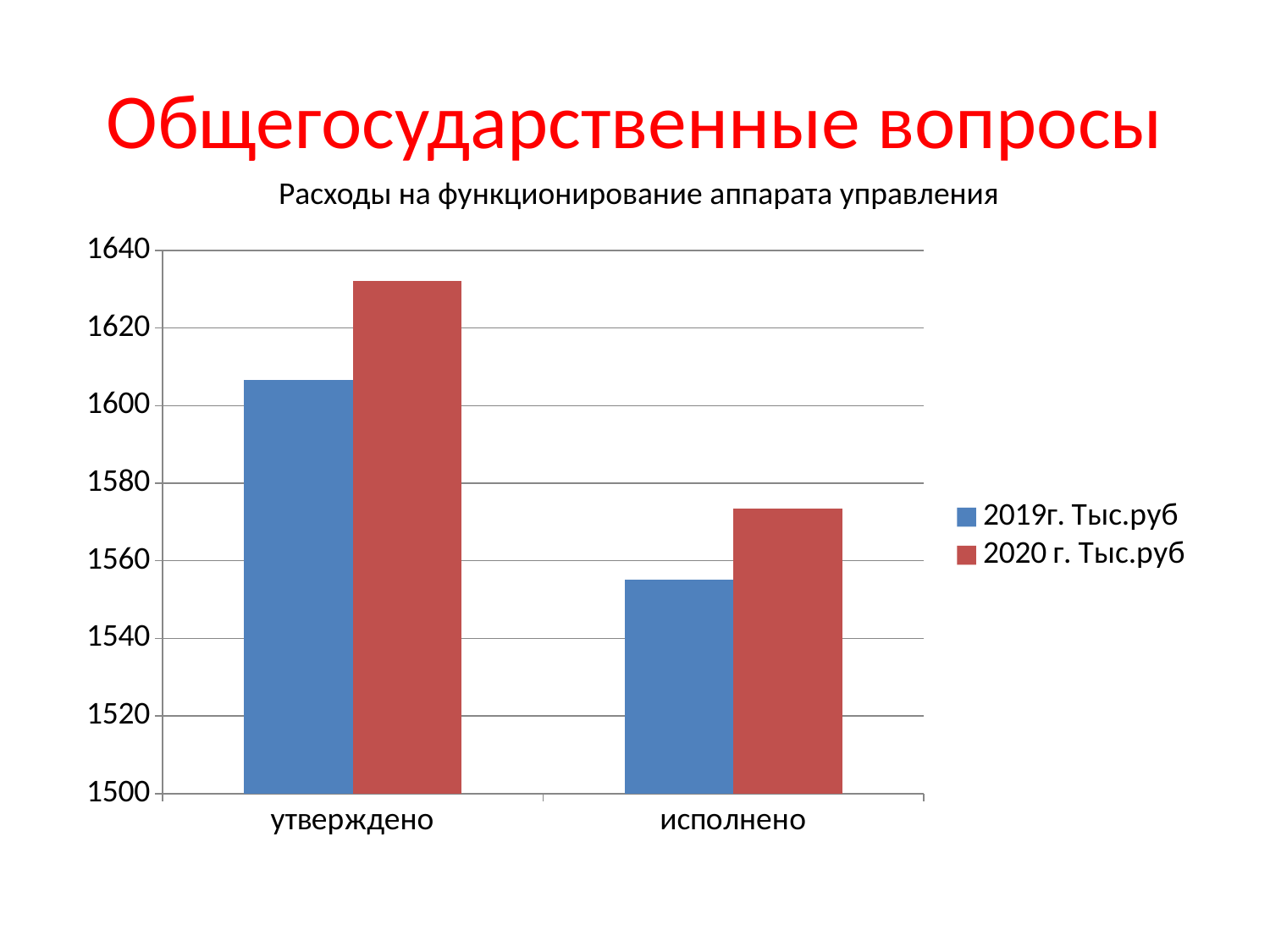

# Общегосударственные вопросы
Расходы на функционирование аппарата управления

### Chart

| Category | 2019г. Тыс.руб | 2020 г. Тыс.руб |
|---|---|---|
| утверждено | 1606.6 | 1632.1 |
| исполнено | 1555.1 | 1573.5 |